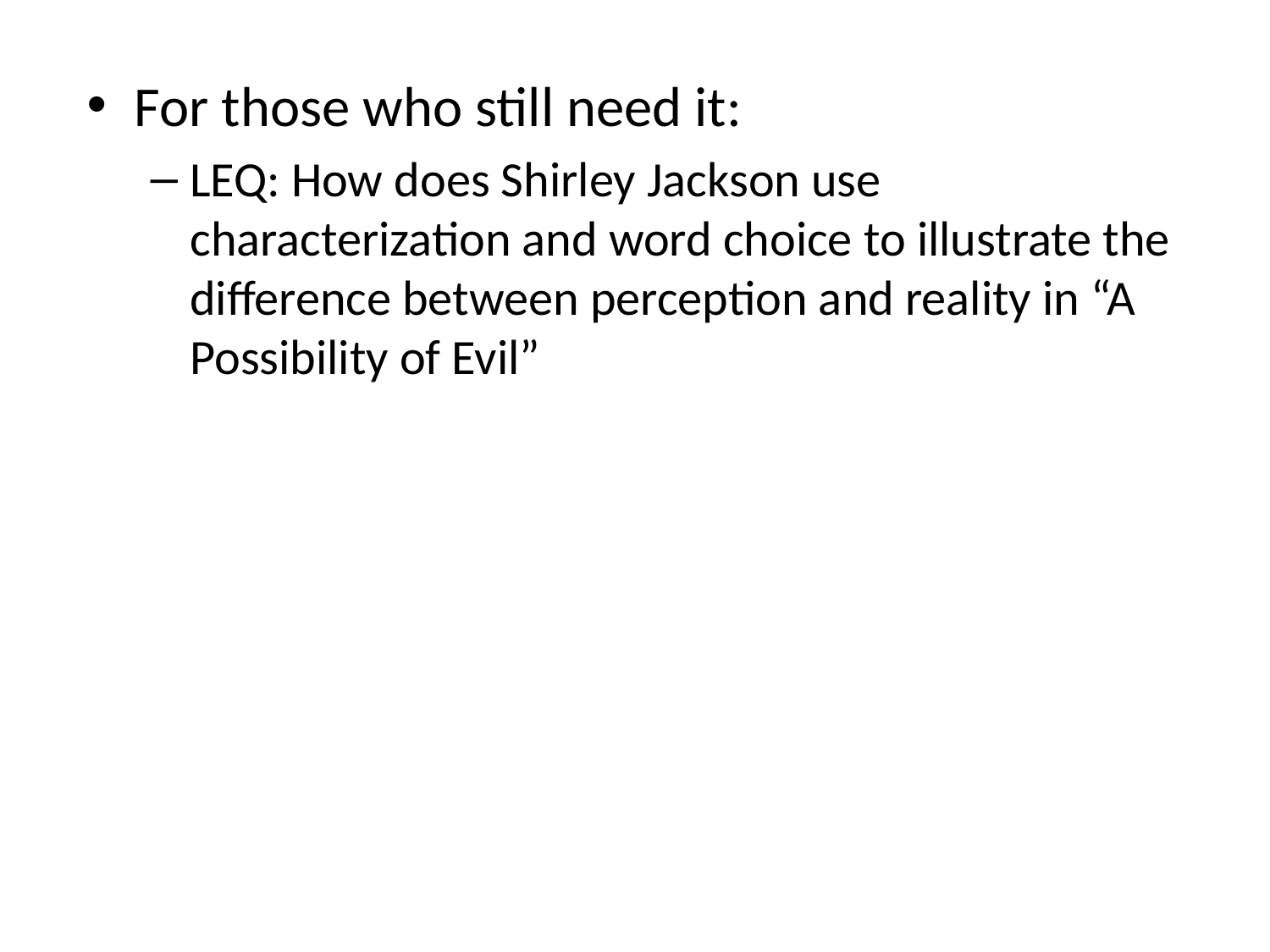

For those who still need it:
LEQ: How does Shirley Jackson use characterization and word choice to illustrate the difference between perception and reality in “A Possibility of Evil”